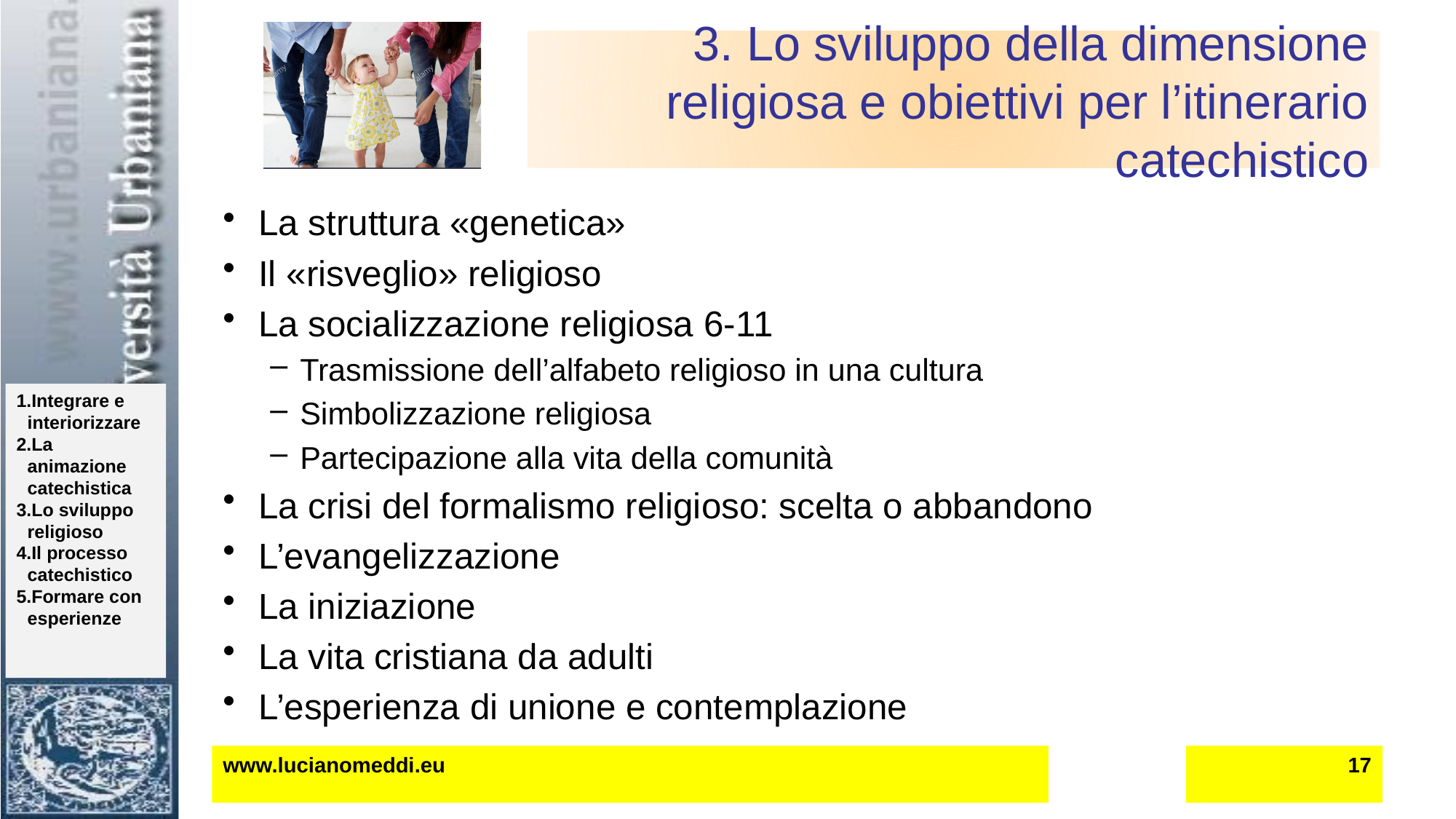

# 3. Lo sviluppo della dimensione religiosa e obiettivi per l’itinerario catechistico
La struttura «genetica»
Il «risveglio» religioso
La socializzazione religiosa 6-11
Trasmissione dell’alfabeto religioso in una cultura
Simbolizzazione religiosa
Partecipazione alla vita della comunità
La crisi del formalismo religioso: scelta o abbandono
L’evangelizzazione
La iniziazione
La vita cristiana da adulti
L’esperienza di unione e contemplazione

www.lucianomeddi.eu
17